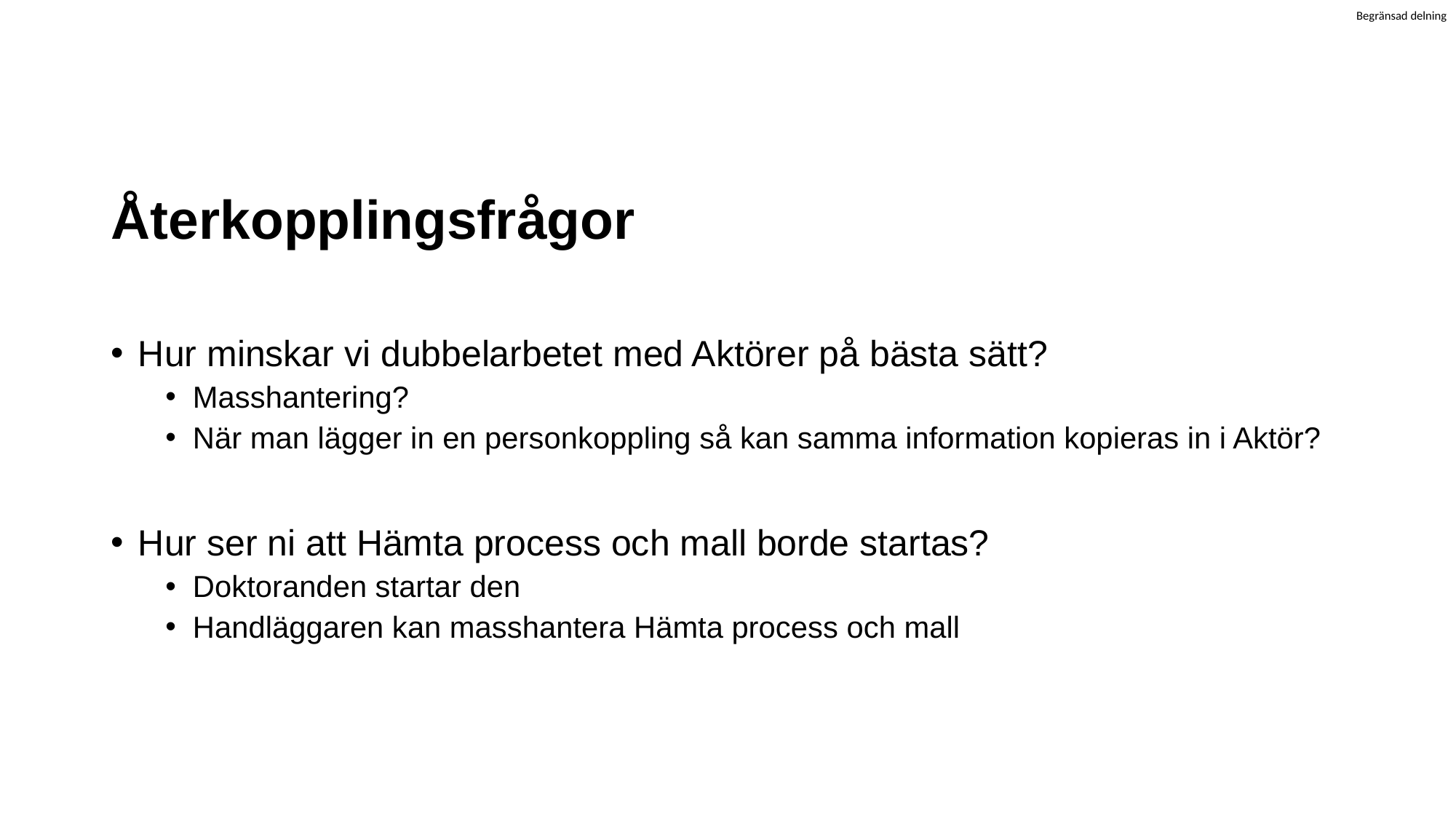

# Återkopplingsfrågor
Hur minskar vi dubbelarbetet med Aktörer på bästa sätt?
Masshantering?
När man lägger in en personkoppling så kan samma information kopieras in i Aktör?

Hur ser ni att Hämta process och mall borde startas?
Doktoranden startar den
Handläggaren kan masshantera Hämta process och mall